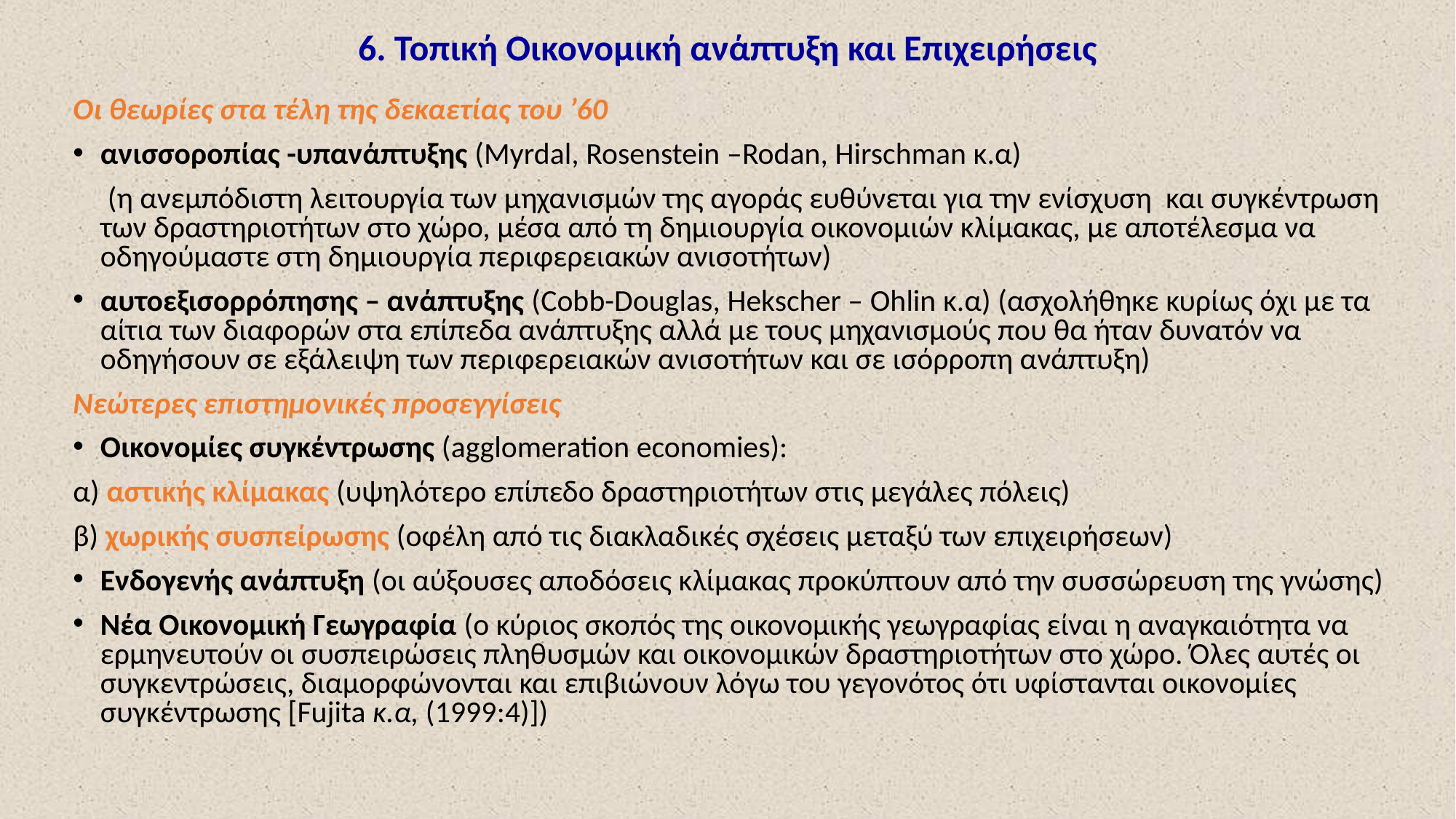

# 6. Τοπική Οικονομική ανάπτυξη και Επιχειρήσεις
Οι θεωρίες στα τέλη της δεκαετίας του ’60
ανισσοροπίας -υπανάπτυξης (Myrdal, Rosenstein –Rodan, Hirschman κ.α)
     (η ανεμπόδιστη λειτουργία των μηχανισμών της αγοράς ευθύνεται για την ενίσχυση  και συγκέντρωση των δραστηριοτήτων στο χώρο, μέσα από τη δημιουργία οικονομιών κλίμακας, με αποτέλεσμα να οδηγούμαστε στη δημιουργία περιφερειακών ανισοτήτων)
αυτοεξισορρόπησης – ανάπτυξης (Cobb-Douglas, Hekscher – Ohlin κ.α) (ασχολήθηκε κυρίως όχι με τα αίτια των διαφορών στα επίπεδα ανάπτυξης αλλά με τους μηχανισμούς που θα ήταν δυνατόν να οδηγήσουν σε εξάλειψη των περιφερειακών ανισοτήτων και σε ισόρροπη ανάπτυξη)
Νεώτερες επιστημονικές προσεγγίσεις
Οικονομίες συγκέντρωσης (agglomeration economies):
α) αστικής κλίμακας (υψηλότερο επίπεδο δραστηριοτήτων στις μεγάλες πόλεις)
β) χωρικής συσπείρωσης (οφέλη από τις διακλαδικές σχέσεις μεταξύ των επιχειρήσεων)
Ενδογενής ανάπτυξη (οι αύξουσες αποδόσεις κλίμακας προκύπτουν από την συσσώρευση της γνώσης)
Νέα Οικονομική Γεωγραφία (ο κύριος σκοπός της οικονομικής γεωγραφίας είναι η αναγκαιότητα να ερμηνευτούν οι συσπειρώσεις πληθυσμών και οικονομικών δραστηριοτήτων στο χώρο. Όλες αυτές οι συγκεντρώσεις, διαμορφώνονται και επιβιώνουν λόγω του γεγονότος ότι υφίστανται οικονομίες συγκέντρωσης [Fujita κ.α, (1999:4)])